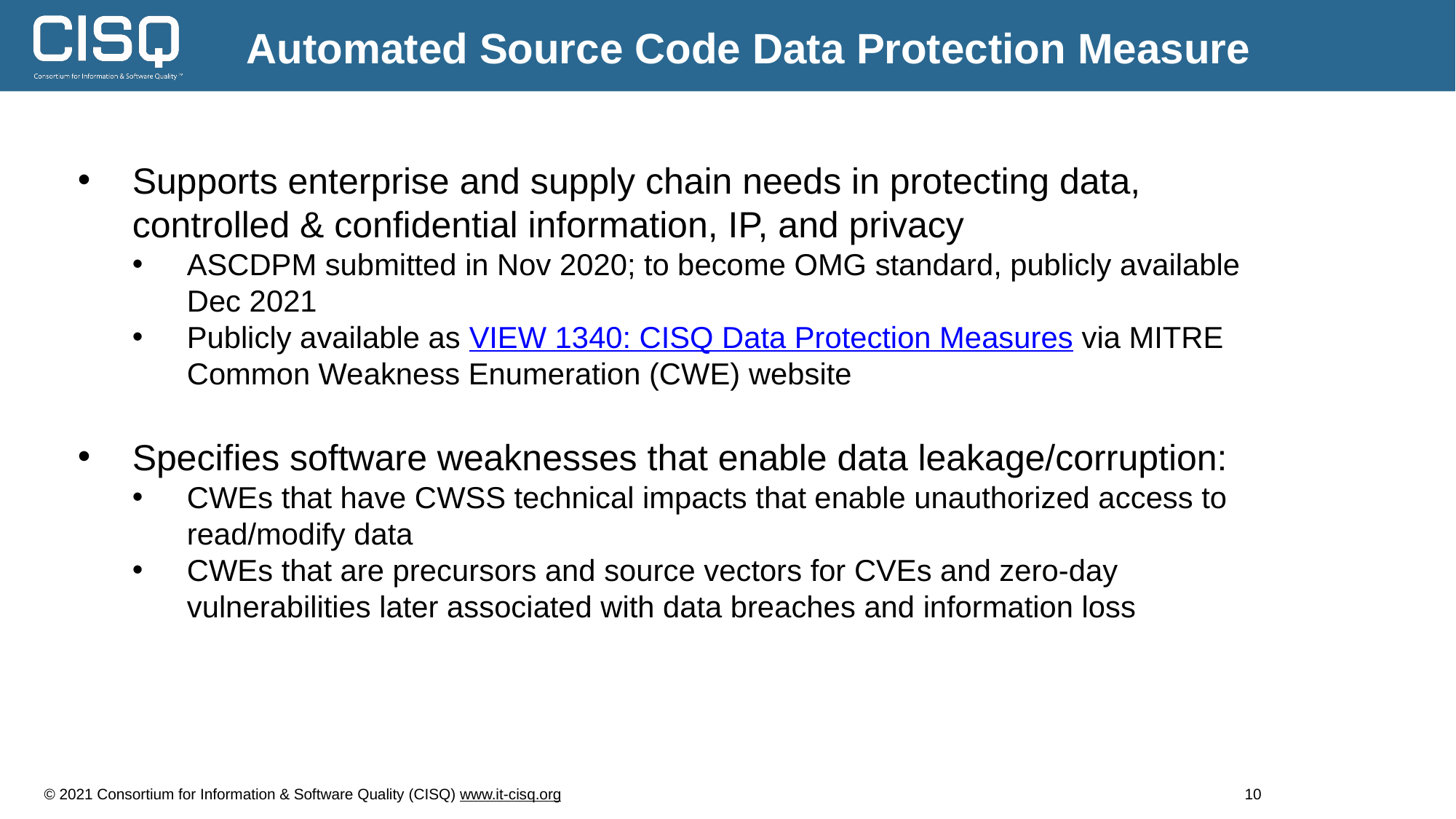

Automated Source Code Data Protection Measure
Supports enterprise and supply chain needs in protecting data, controlled & confidential information, IP, and privacy
ASCDPM submitted in Nov 2020; to become OMG standard, publicly available Dec 2021
Publicly available as VIEW 1340: CISQ Data Protection Measures via MITRE Common Weakness Enumeration (CWE) website
Specifies software weaknesses that enable data leakage/corruption:
CWEs that have CWSS technical impacts that enable unauthorized access to read/modify data
CWEs that are precursors and source vectors for CVEs and zero-day vulnerabilities later associated with data breaches and information loss